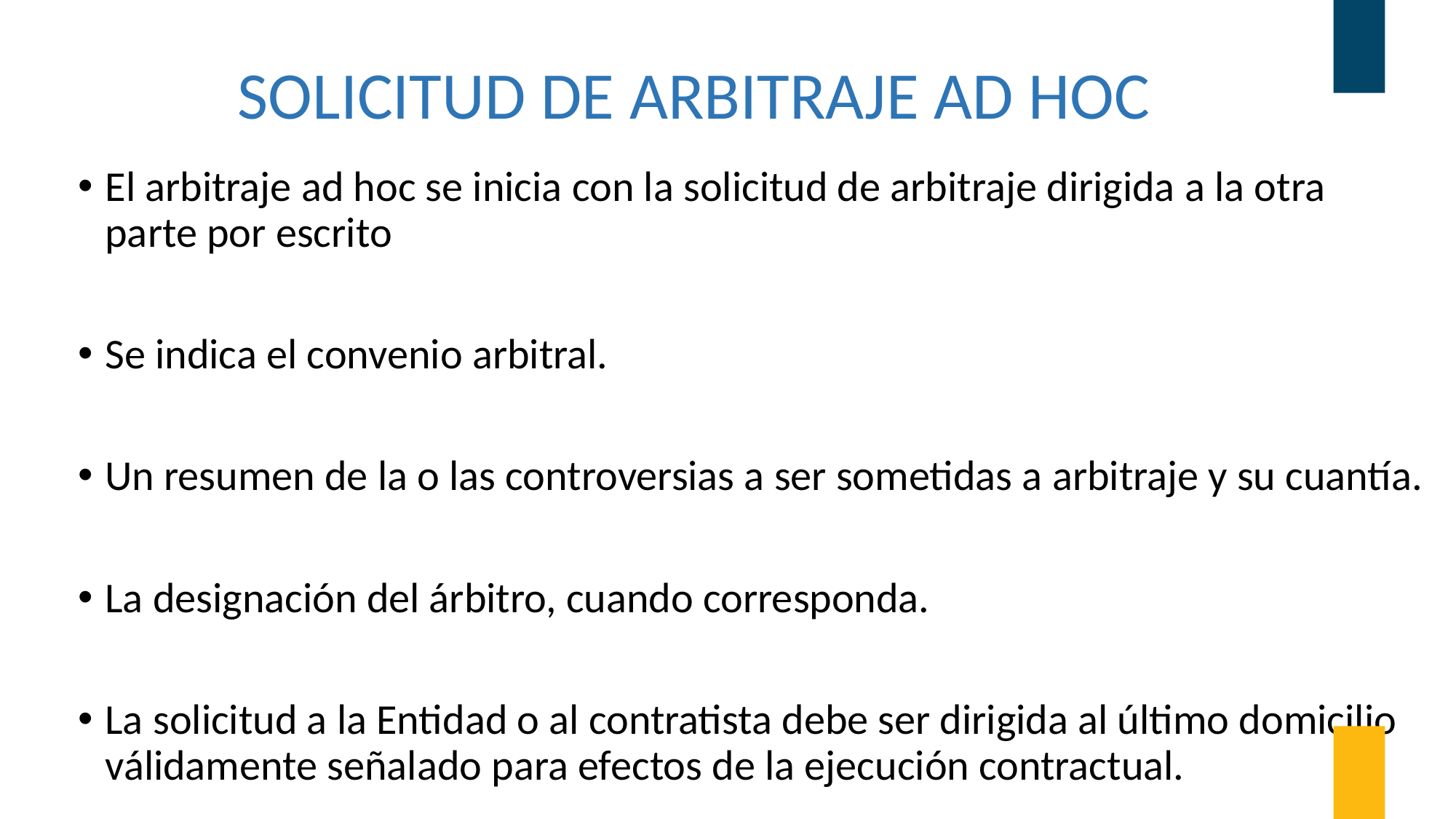

# SOLICITUD DE ARBITRAJE AD HOC
El arbitraje ad hoc se inicia con la solicitud de arbitraje dirigida a la otra parte por escrito

Se indica el convenio arbitral.

Un resumen de la o las controversias a ser sometidas a arbitraje y su cuantía.

La designación del árbitro, cuando corresponda.

La solicitud a la Entidad o al contratista debe ser dirigida al último domicilio válidamente señalado para efectos de la ejecución contractual.